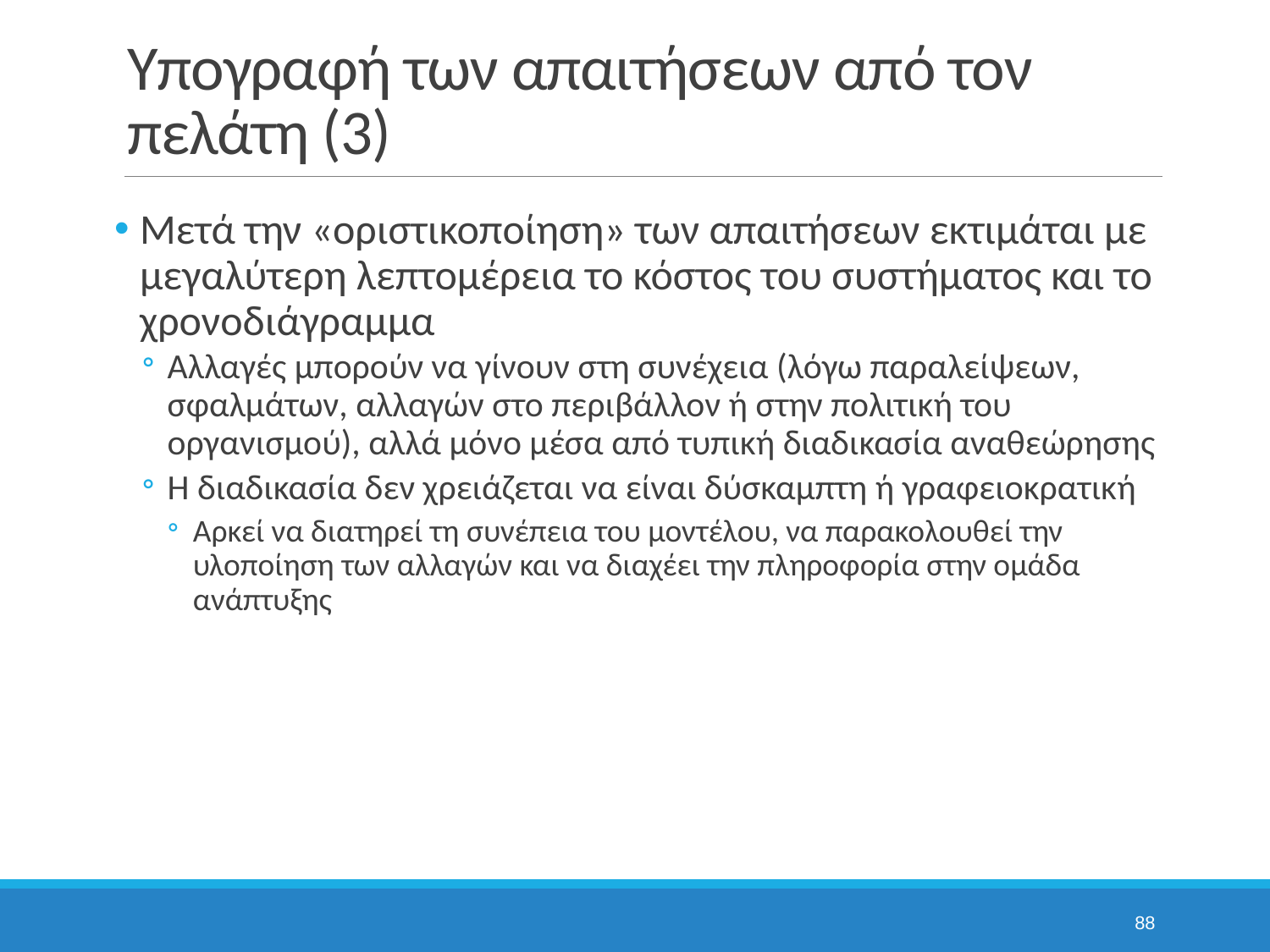

# Υπογραφή των απαιτήσεων από τον πελάτη (3)
Μετά την «οριστικοποίηση» των απαιτήσεων εκτιμάται με μεγαλύτερη λεπτομέρεια το κόστος του συστήματος και το χρονοδιάγραμμα
Αλλαγές μπορούν να γίνουν στη συνέχεια (λόγω παραλείψεων, σφαλμάτων, αλλαγών στο περιβάλλον ή στην πολιτική του οργανισμού), αλλά μόνο μέσα από τυπική διαδικασία αναθεώρησης
Η διαδικασία δεν χρειάζεται να είναι δύσκαμπτη ή γραφειοκρατική
Αρκεί να διατηρεί τη συνέπεια του μοντέλου, να παρακολουθεί την υλοποίηση των αλλαγών και να διαχέει την πληροφορία στην ομάδα ανάπτυξης

88